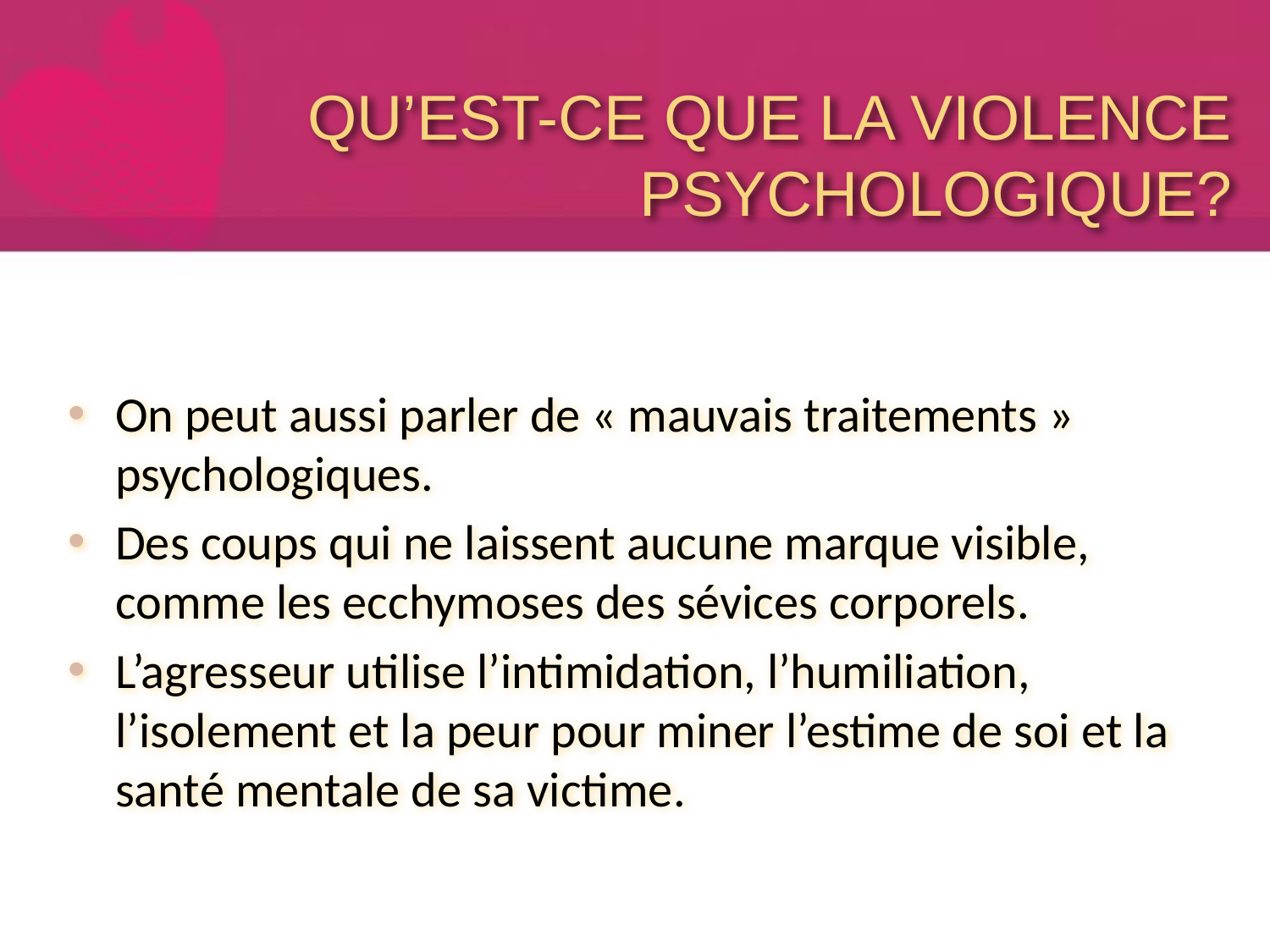

# QU’EST-CE QUE LA VIOLENCE PSYCHOLOGIQUE?
On peut aussi parler de « mauvais traitements » psychologiques.
Des coups qui ne laissent aucune marque visible, comme les ecchymoses des sévices corporels.
L’agresseur utilise l’intimidation, l’humiliation, l’isolement et la peur pour miner l’estime de soi et la santé mentale de sa victime.